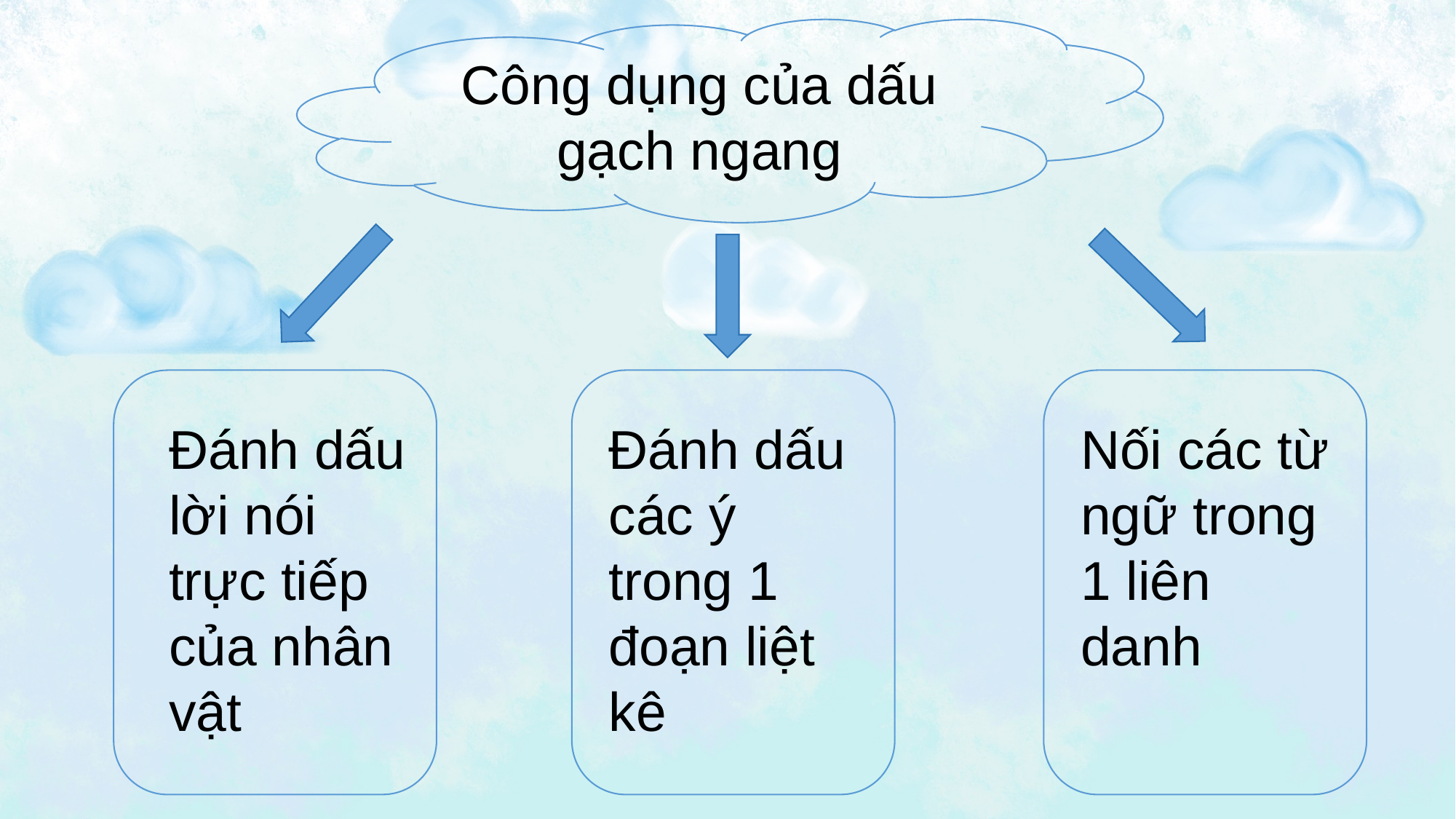

Công dụng của dấu gạch ngang

Đánh dấu lời nói trực tiếp của nhân vật
Đánh dấu các ý trong 1 đoạn liệt kê
Nối các từ ngữ trong 1 liên danh